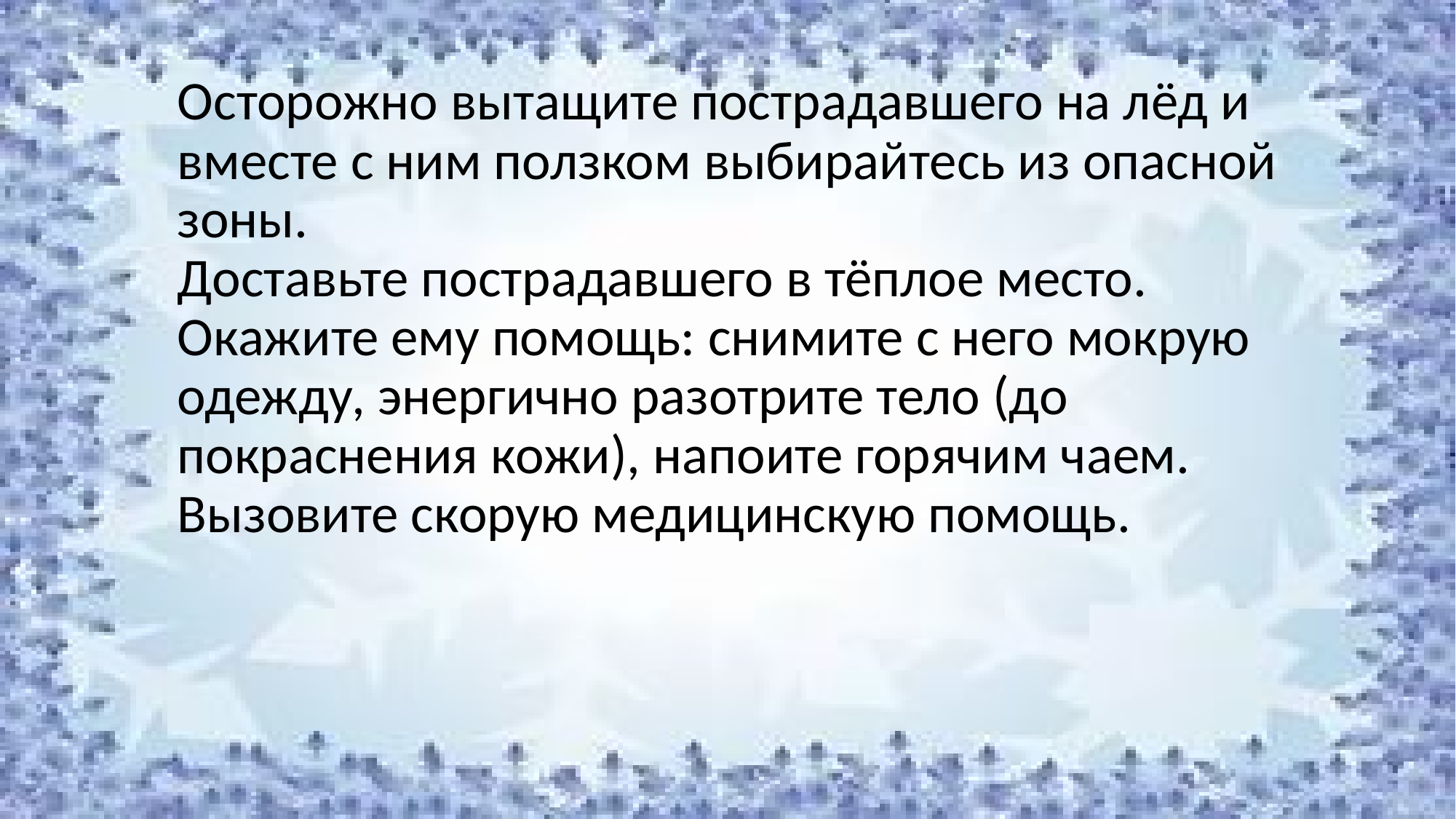

Осторожно вытащите пострадавшего на лёд и вместе с ним ползком выбирайтесь из опасной зоны. 
Доставьте пострадавшего в тёплое место. Окажите ему помощь: снимите с него мокрую одежду, энергично разотрите тело (до покраснения кожи), напоите горячим чаем. Вызовите скорую медицинскую помощь.